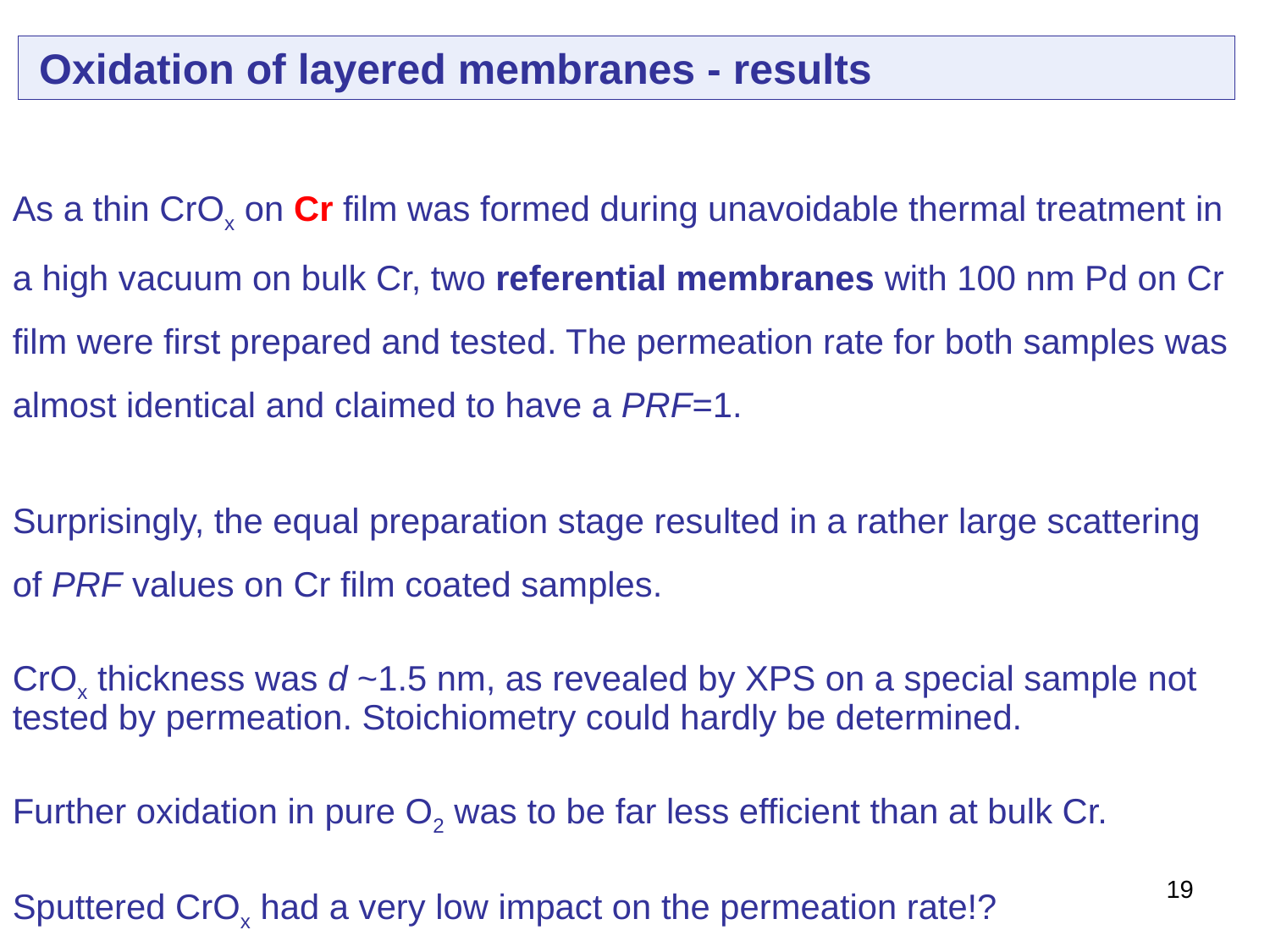

Oxidation of layered membranes - results
As a thin CrOx on Cr film was formed during unavoidable thermal treatment in a high vacuum on bulk Cr, two referential membranes with 100 nm Pd on Cr film were first prepared and tested. The permeation rate for both samples was almost identical and claimed to have a PRF=1.

Surprisingly, the equal preparation stage resulted in a rather large scattering of PRF values on Cr film coated samples.

CrOx thickness was d ~1.5 nm, as revealed by XPS on a special sample not tested by permeation. Stoichiometry could hardly be determined.

Further oxidation in pure O2 was to be far less efficient than at bulk Cr.

Sputtered CrOx had a very low impact on the permeation rate!?
19